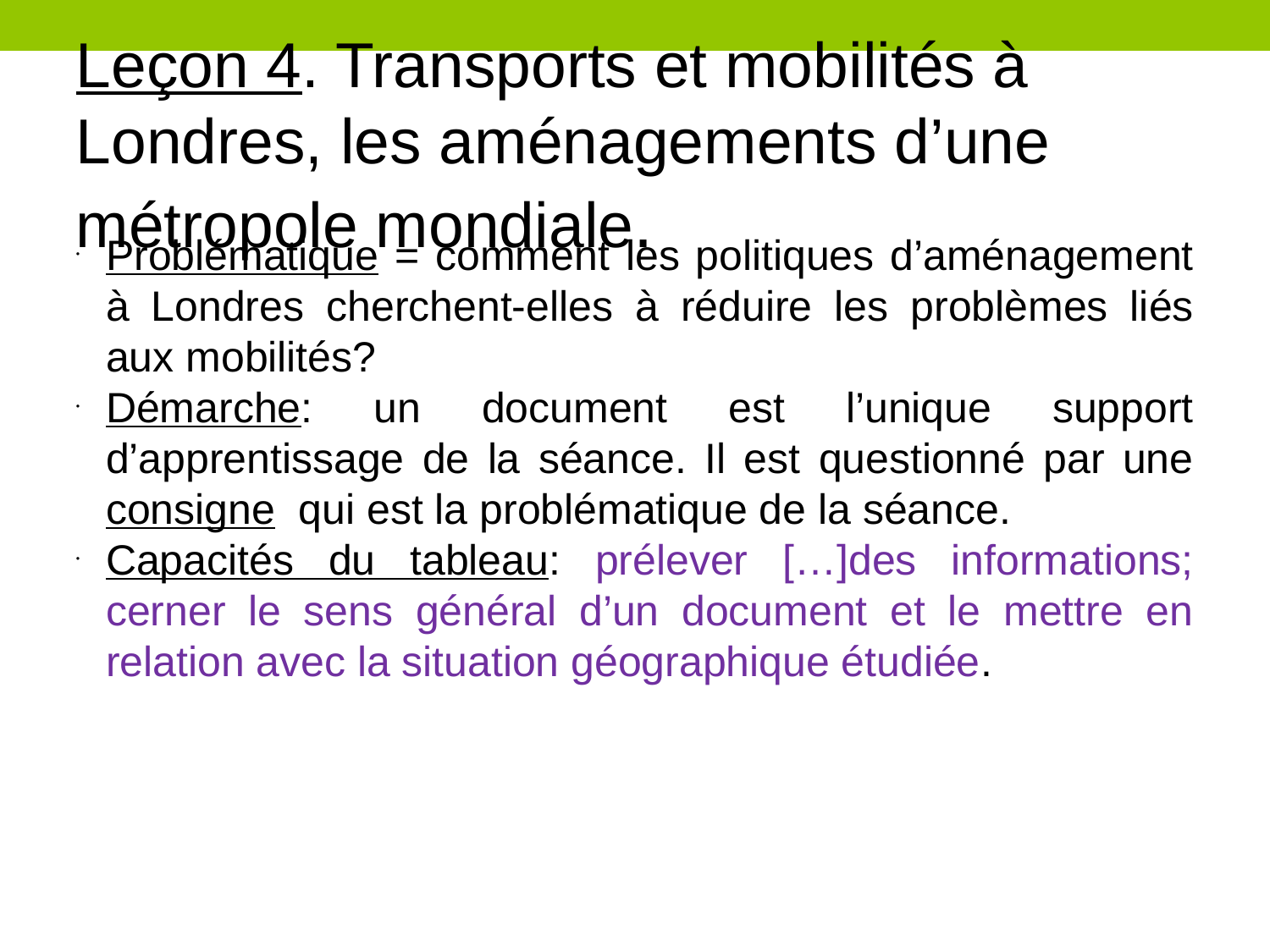

Leçon 4. Transports et mobilités à Londres, les aménagements d’une métropole mondiale.
Problématique = comment les politiques d’aménagement à Londres cherchent-elles à réduire les problèmes liés aux mobilités?
Démarche: un document est l’unique support d’apprentissage de la séance. Il est questionné par une consigne  qui est la problématique de la séance.
Capacités du tableau: prélever […]des informations; cerner le sens général d’un document et le mettre en relation avec la situation géographique étudiée.